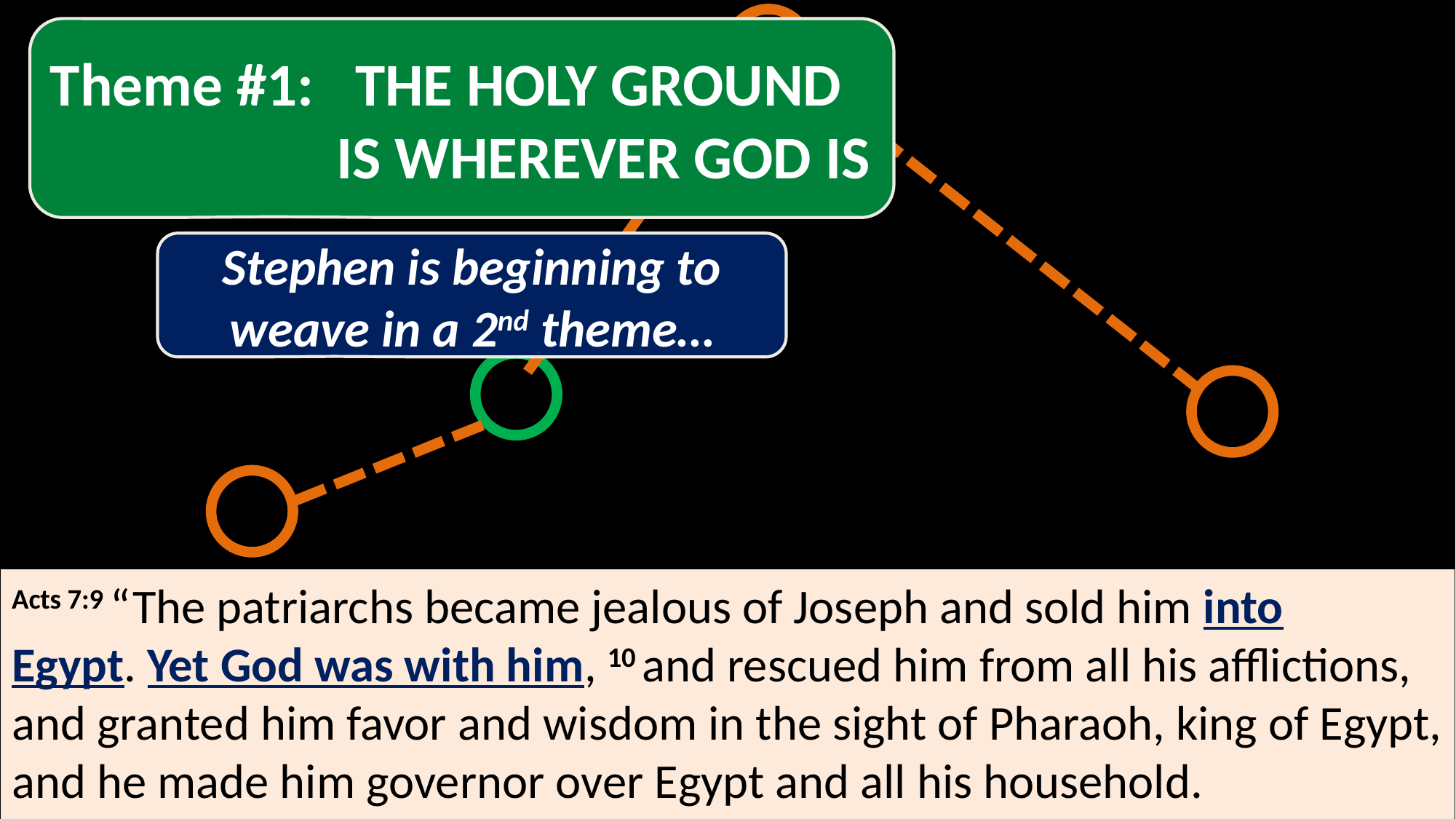

Theme #1:   THE HOLY GROUND 		     IS WHEREVER GOD IS
God’s people in a foreign land for 400 years
Stephen is beginning to weave in a 2nd theme…

Acts 7:9 “The patriarchs became jealous of Joseph and sold him into Egypt. Yet God was with him, 10 and rescued him from all his afflictions, and granted him favor and wisdom in the sight of Pharaoh, king of Egypt, and he made him governor over Egypt and all his household.